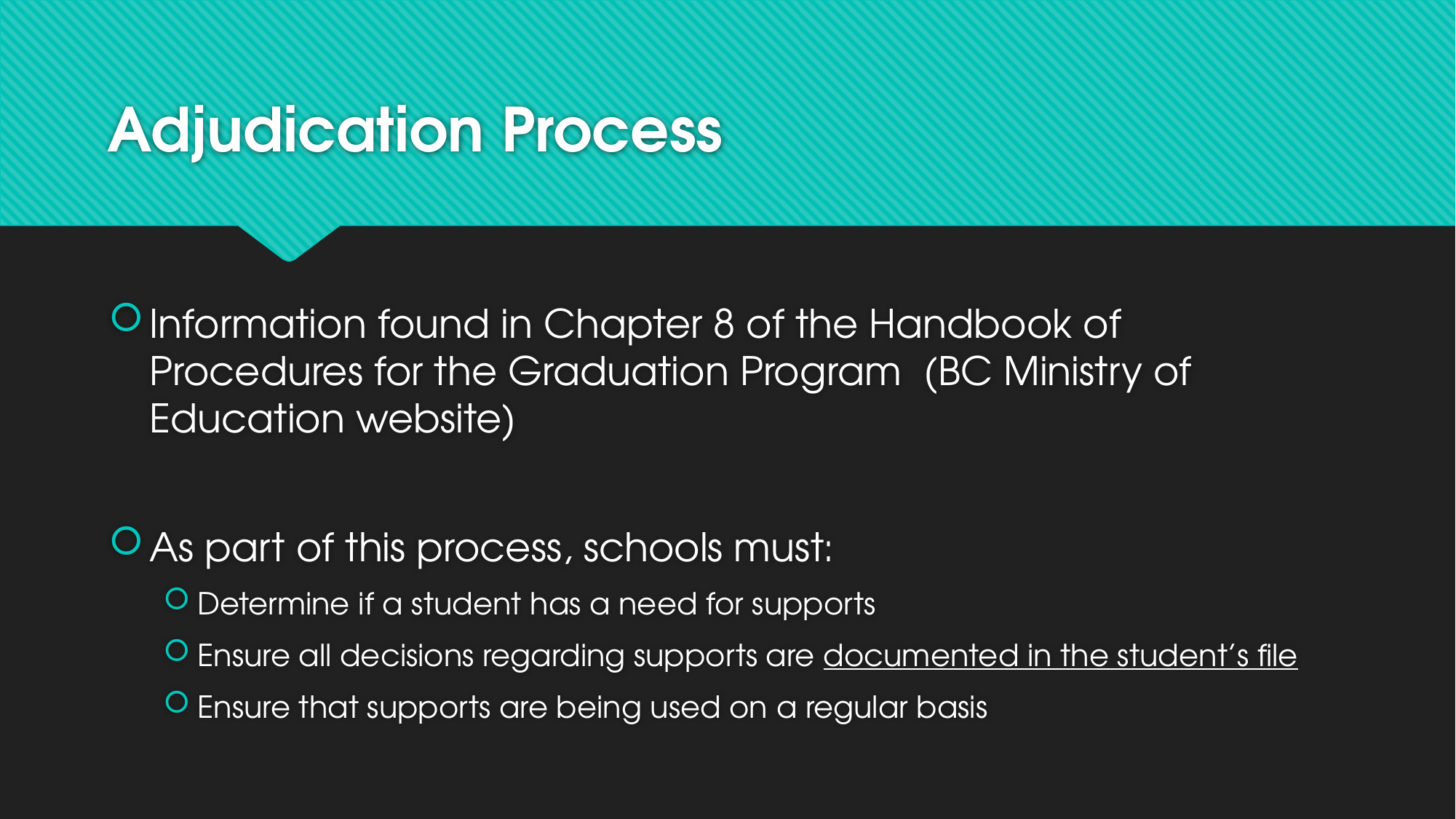

# Adjudication Process
Information found in Chapter 8 of the Handbook of Procedures for the Graduation Program  (BC Ministry of Education website)

As part of this process, schools must:
Determine if a student has a need for supports
Ensure all decisions regarding supports are documented in the student’s file
Ensure that supports are being used on a regular basis